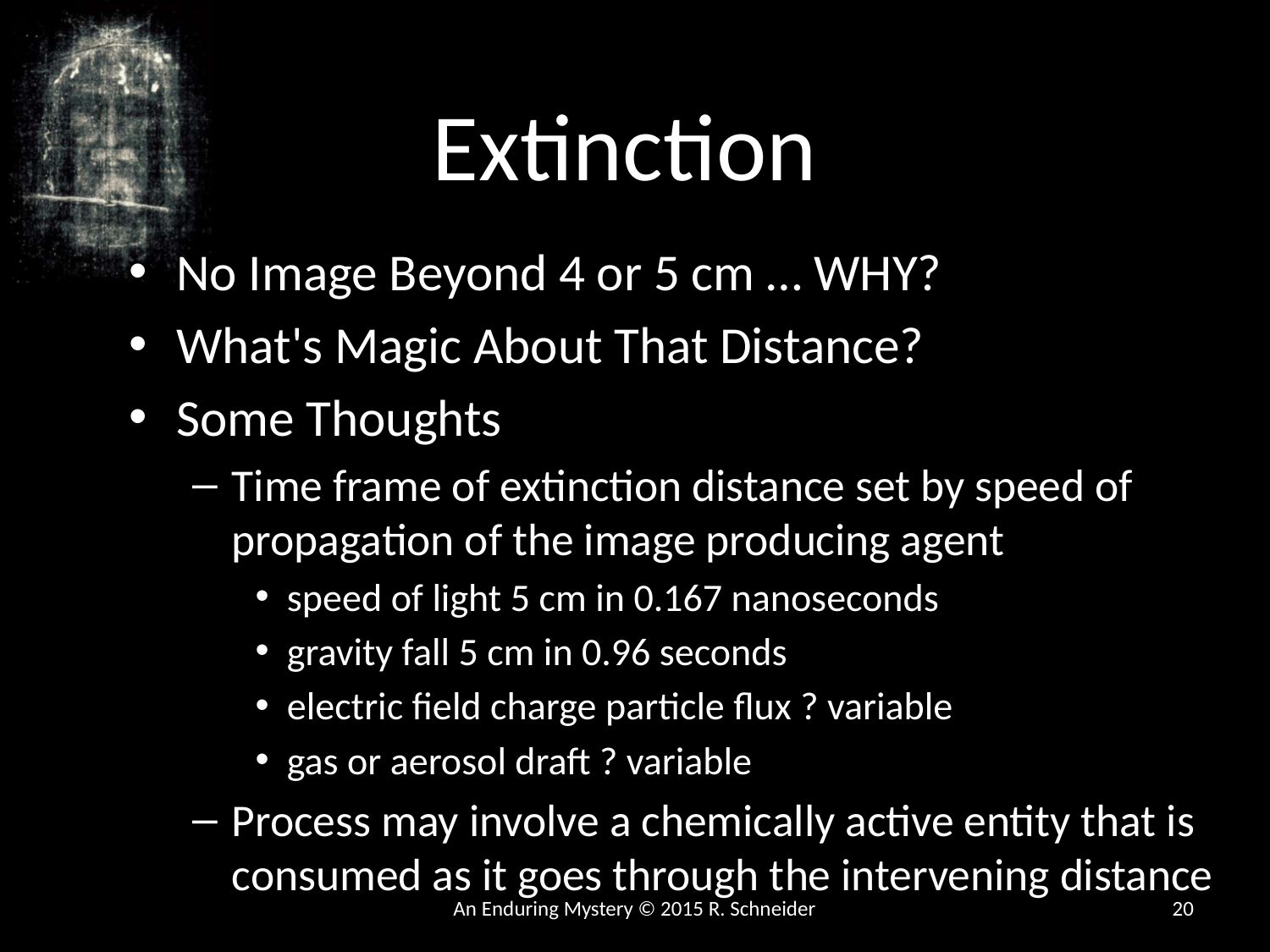

# Extinction
No Image Beyond 4 or 5 cm … WHY?
What's Magic About That Distance?
Some Thoughts
Time frame of extinction distance set by speed of propagation of the image producing agent
speed of light 5 cm in 0.167 nanoseconds
gravity fall 5 cm in 0.96 seconds
electric field charge particle flux ? variable
gas or aerosol draft ? variable
Process may involve a chemically active entity that is consumed as it goes through the intervening distance
An Enduring Mystery © 2015 R. Schneider
20